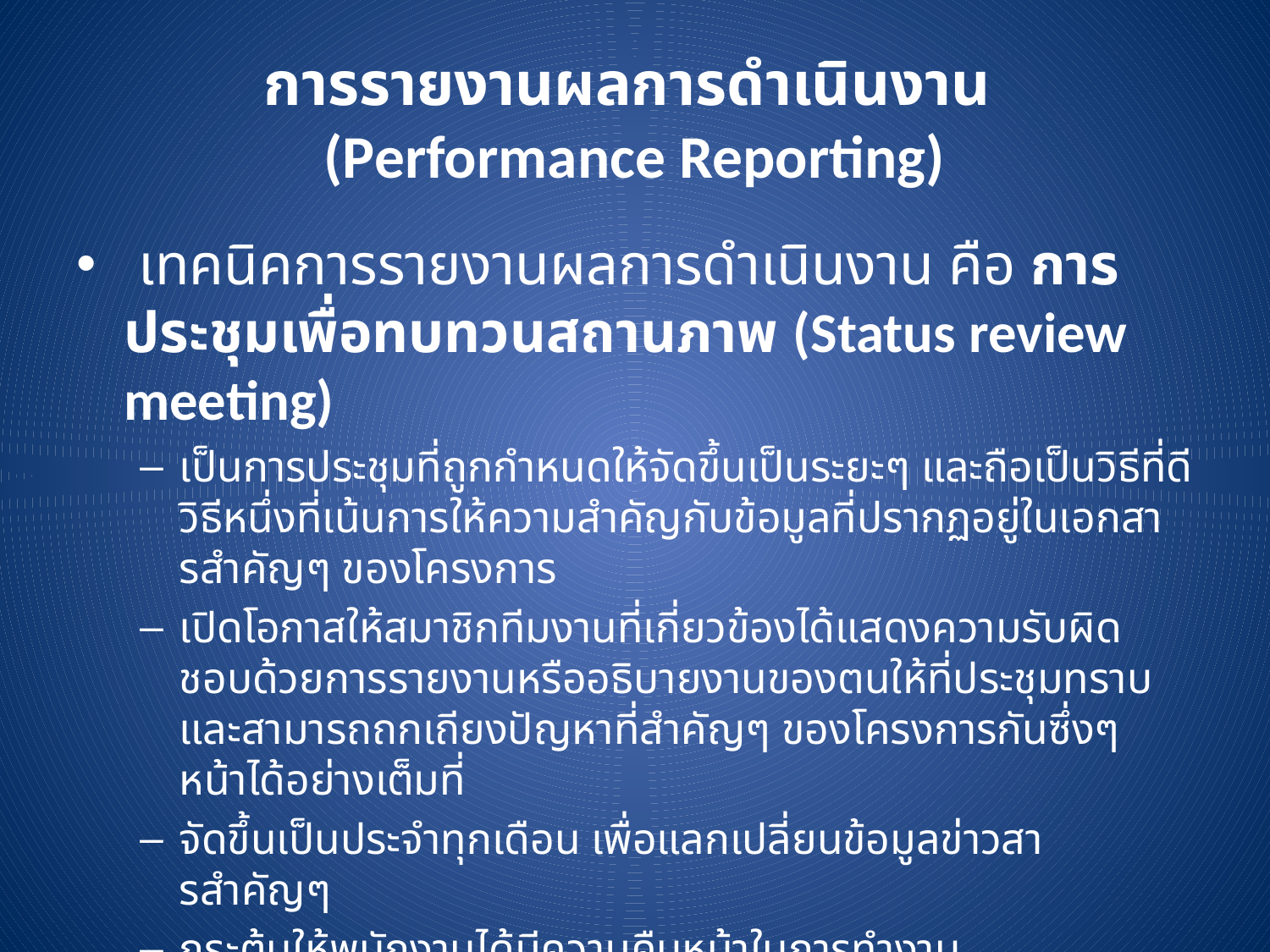

# การรายงานผลการดำเนินงาน (Performance Reporting)
 เทคนิคการรายงานผลการดำเนินงาน คือ การประชุมเพื่อทบทวนสถานภาพ (Status review meeting)
เป็นการประชุมที่ถูกกำหนดให้จัดขึ้นเป็นระยะๆ และถือเป็นวิธีที่ดีวิธีหนึ่งที่เน้นการให้ความสำคัญกับข้อมูลที่ปรากฏอยู่ในเอกสารสำคัญๆ ของโครงการ
เปิดโอกาสให้สมาชิกทีมงานที่เกี่ยวข้องได้แสดงความรับผิดชอบด้วยการรายงานหรืออธิบายงานของตนให้ที่ประชุมทราบ และสามารถถกเถียงปัญหาที่สำคัญๆ ของโครงการกันซึ่งๆ หน้าได้อย่างเต็มที่
จัดขึ้นเป็นประจำทุกเดือน เพื่อแลกเปลี่ยนข้อมูลข่าวสารสำคัญๆ
กระตุ้นให้พนักงานได้มีความคืบหน้าในการทำงาน
ผู้บริหารระดับสูงก็มักจะมีการจัดการประชุมเพื่อทบทวนสถานภาพทุกๆ เดือน หรือทุกๆ ไตรมาส เพื่อให้ผู้จัดการโครงการได้รายงานสถานภาพโดยรวมของโครงการ